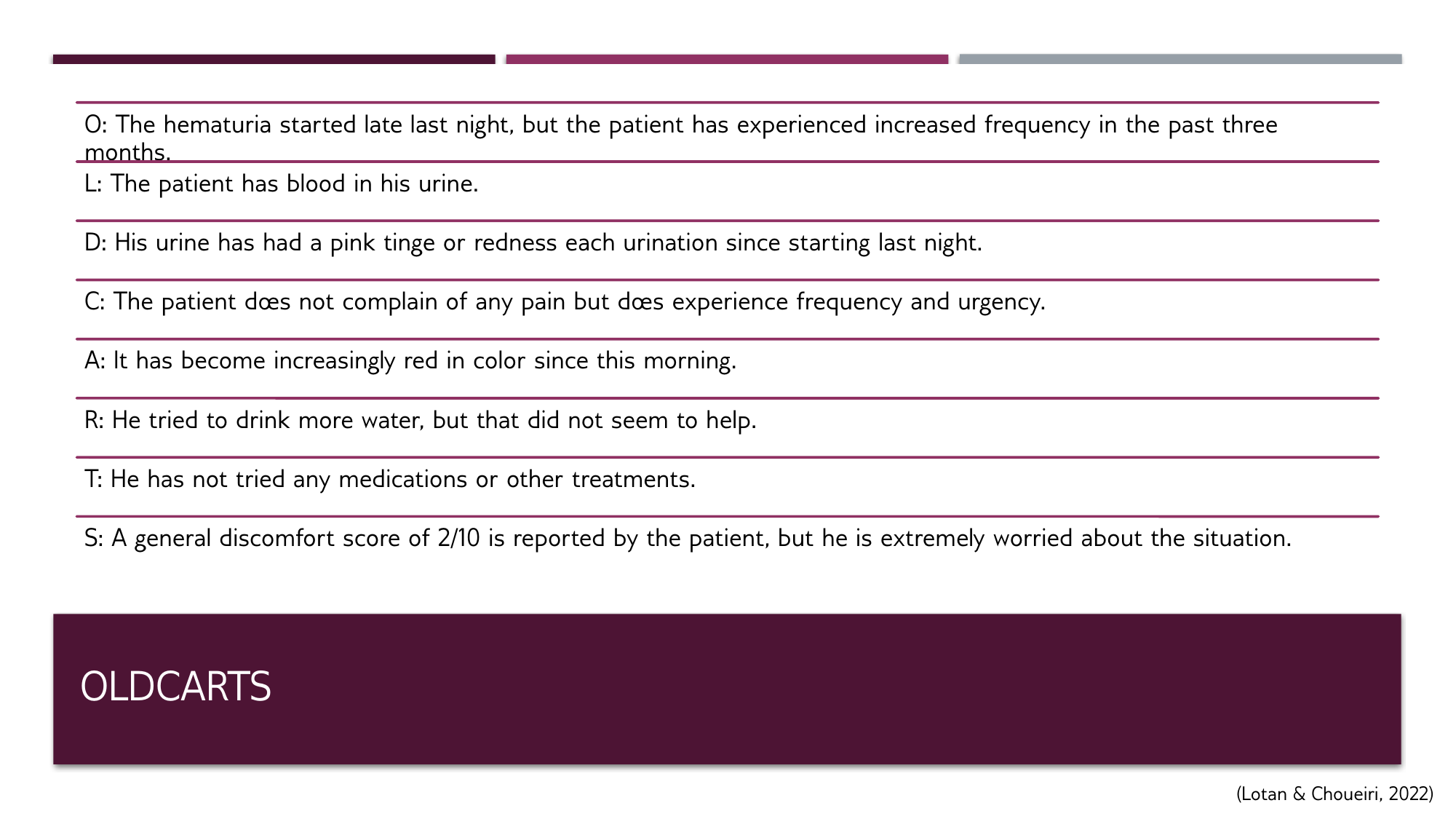

O: The hematuria started late last night, but the patient has experienced increased frequency in the past three months.
L: The patient has blood in his urine.
D: His urine has had a pink tinge or redness each urination since starting last night.
C: The patient does not complain of any pain but does experience frequency and urgency.
A: It has become increasingly red in color since this morning.
R: He tried to drink more water, but that did not seem to help.
T: He has not tried any medications or other treatments.
S: A general discomfort score of 2/10 is reported by the patient, but he is extremely worried about the situation.

# OLDCARTS
(Lotan & Choueiri, 2022)